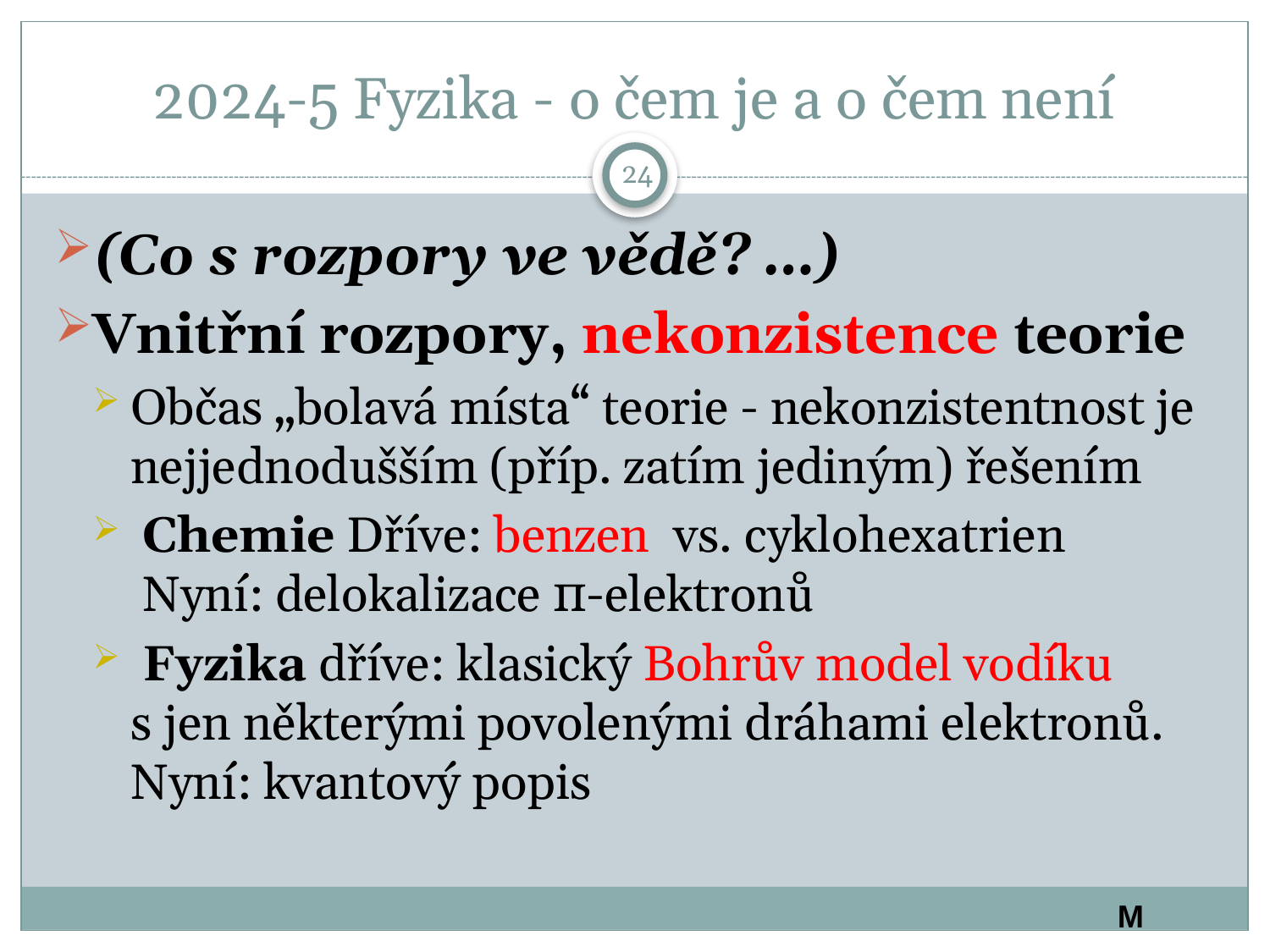

# 2024-5 Fyzika - o čem je a o čem není
24
(Co s rozpory ve vědě? …)
Vnitřní rozpory, nekonzistence teorie
Občas „bolavá místa“ teorie - nekonzistentnost je nejjednodušším (příp. zatím jediným) řešením
 Chemie Dříve: benzen  vs. cyklohexatrien
 Nyní: delokalizace п-elektronů
 Fyzika dříve: klasický Bohrův model vodíku s jen některými povolenými dráhami elektronů. Nyní: kvantový popis

M